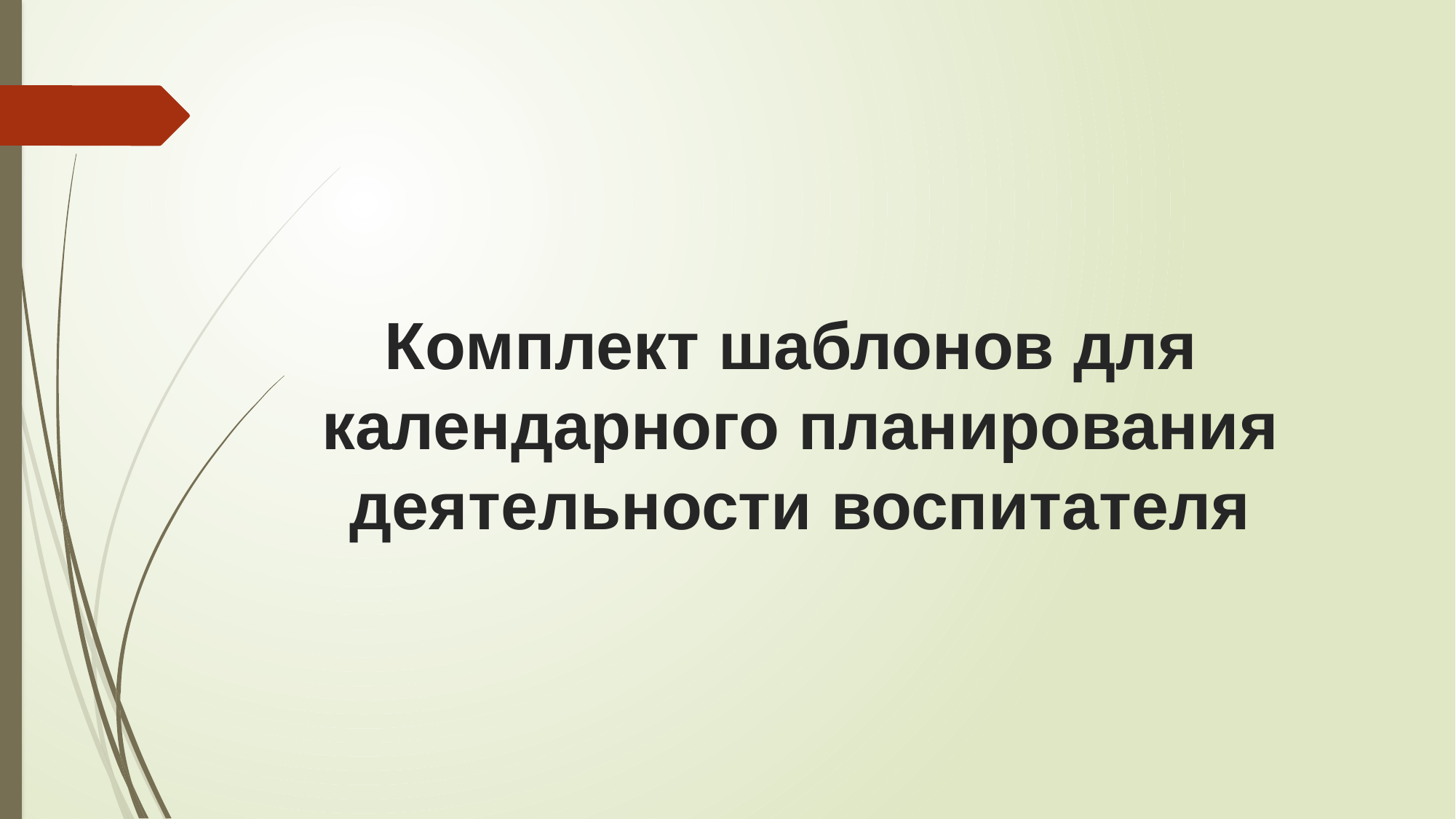

# Комплект шаблонов для  календарного планирования деятельности воспитателя